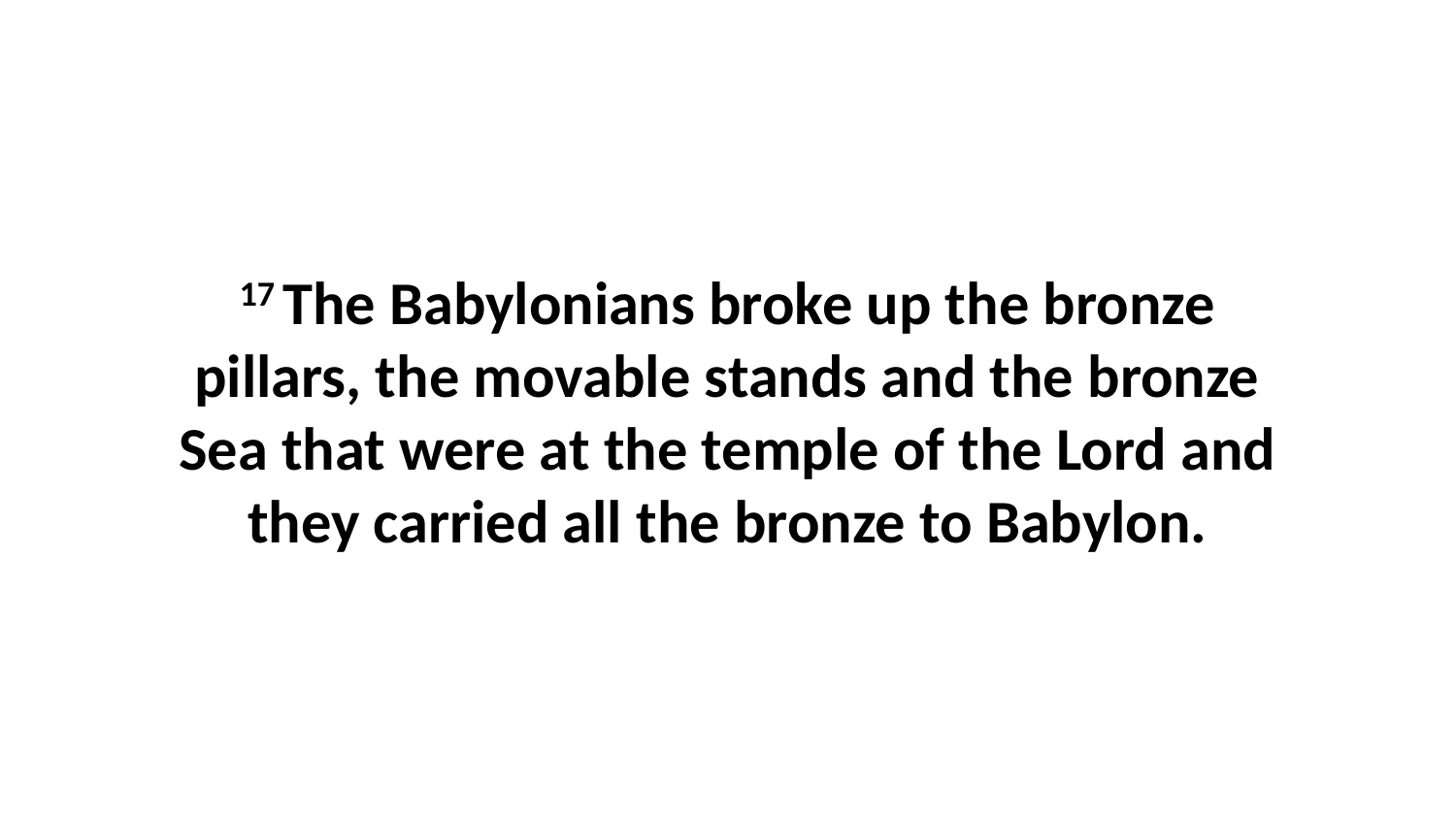

17 The Babylonians broke up the bronze pillars, the movable stands and the bronze Sea that were at the temple of the Lord and they carried all the bronze to Babylon.